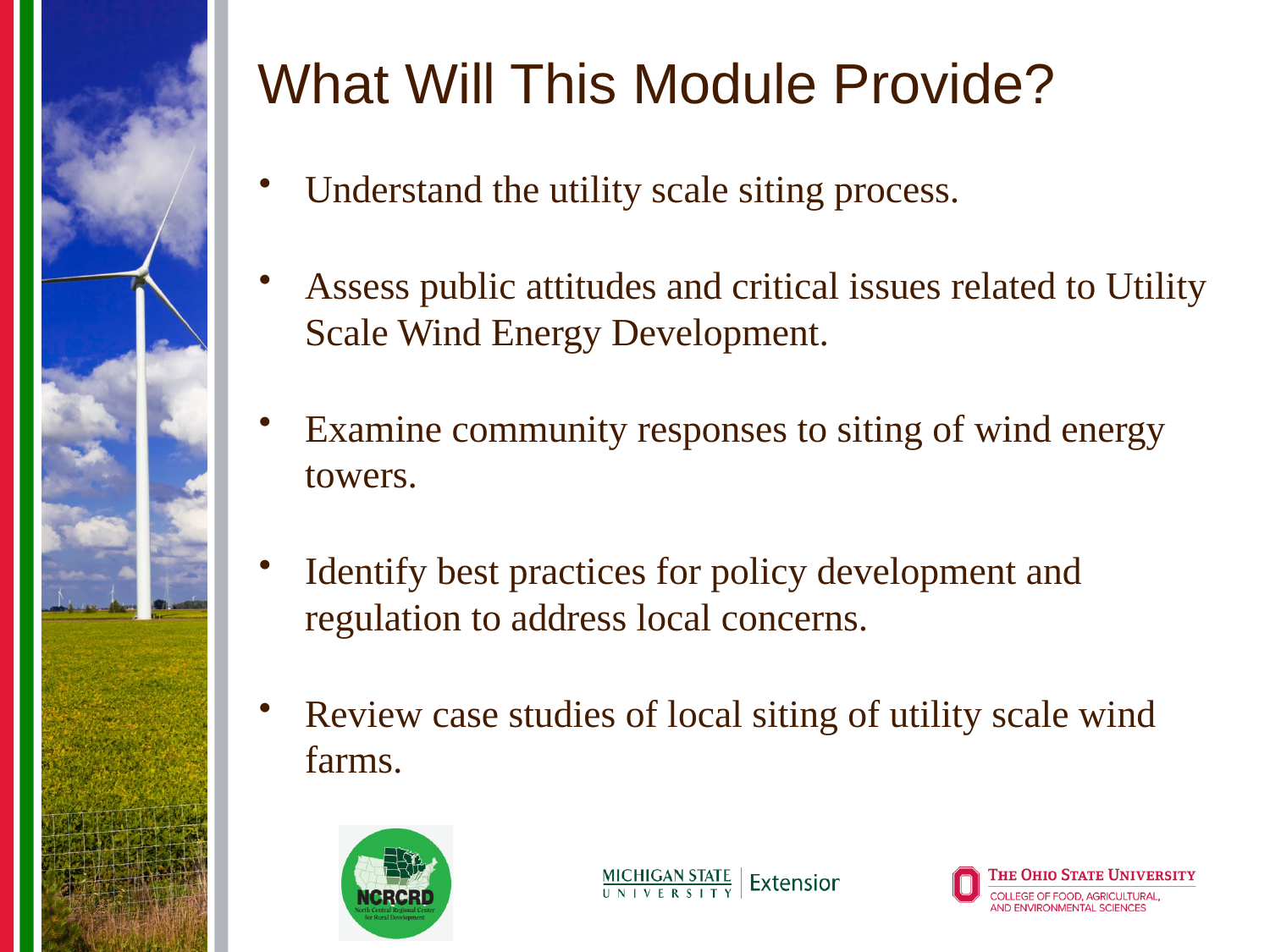

# What Will This Module Provide?
Understand the utility scale siting process.
Assess public attitudes and critical issues related to Utility Scale Wind Energy Development.
Examine community responses to siting of wind energy towers.
Identify best practices for policy development and regulation to address local concerns.
Review case studies of local siting of utility scale wind farms.